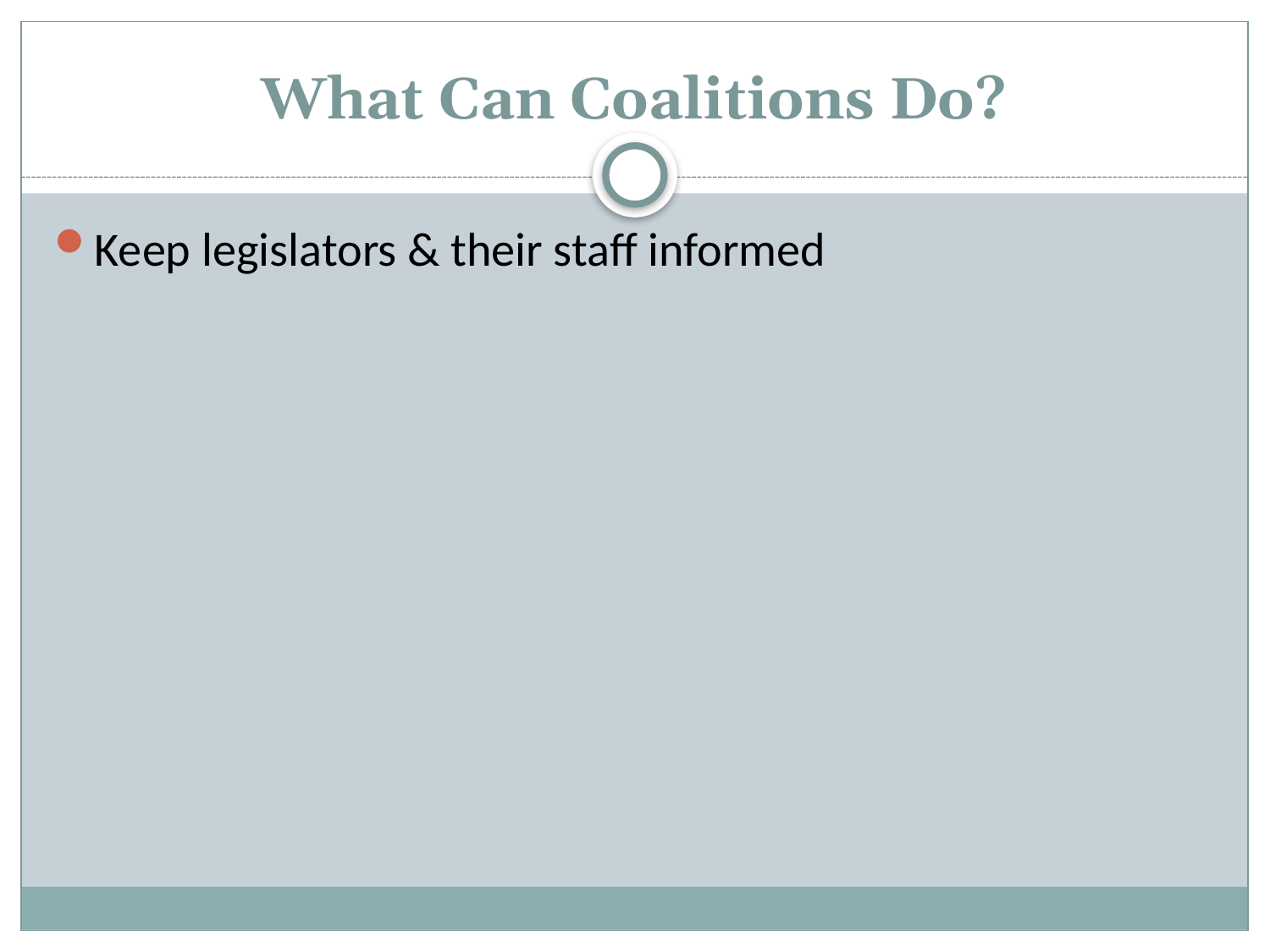

# What Can Coalitions Do?
Keep legislators & their staff informed